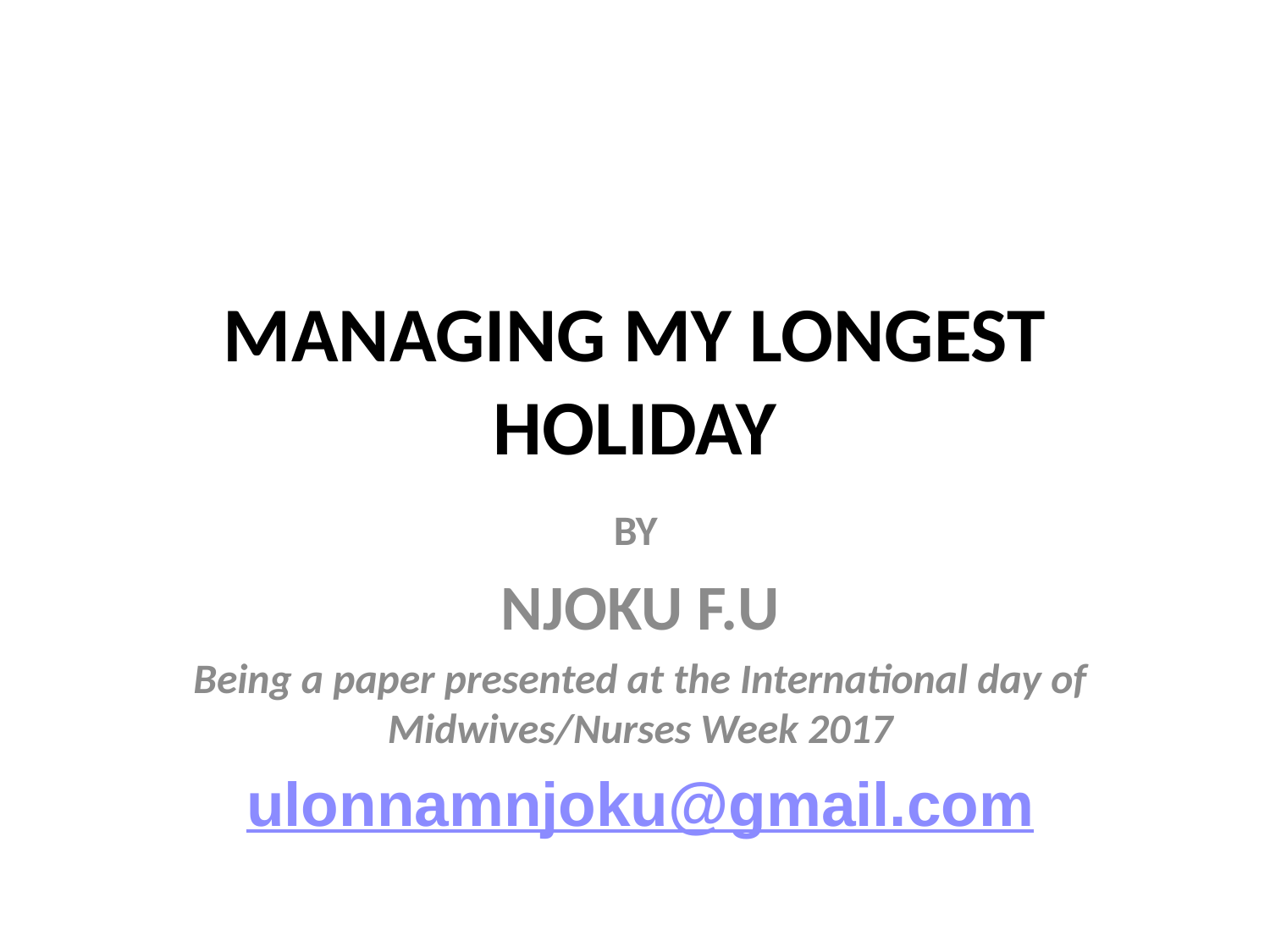

# MANAGING MY LONGEST HOLIDAY
BY
NJOKU F.U
Being a paper presented at the International day of Midwives/Nurses Week 2017
ulonnamnjoku@gmail.com